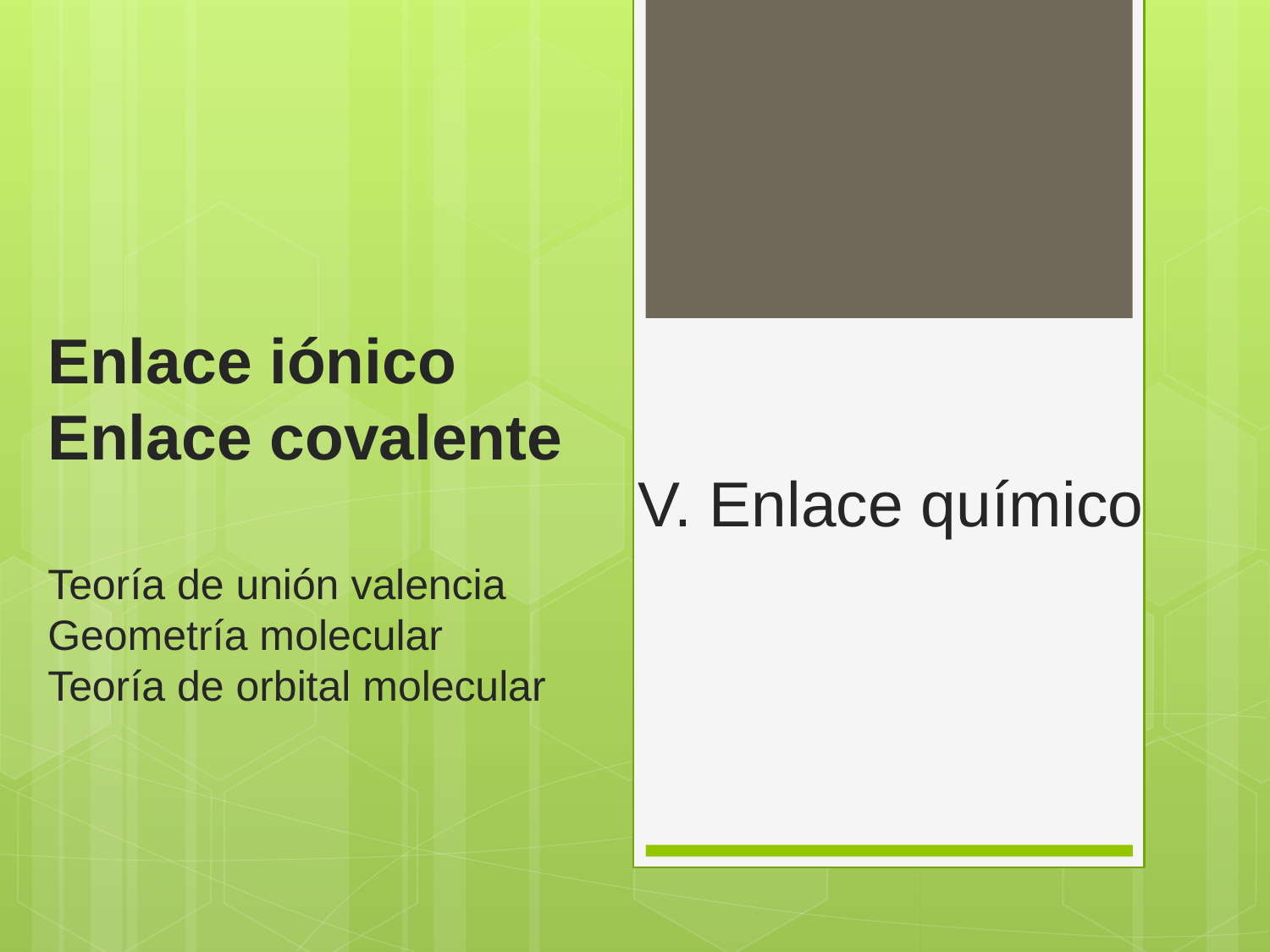

Enlace iónico
Enlace covalente
Teoría de unión valencia
Geometría molecular
Teoría de orbital molecular
# V. Enlace químico